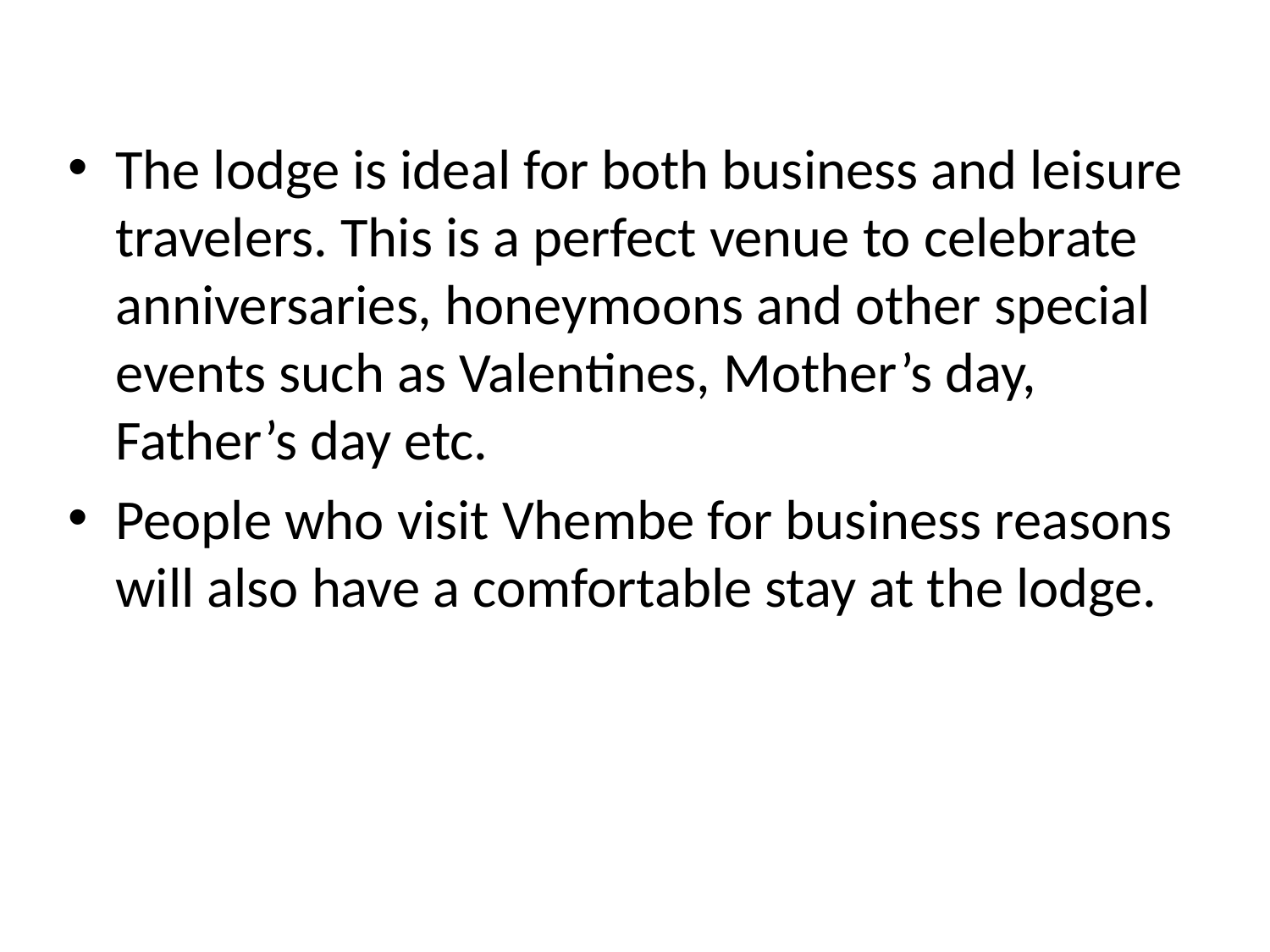

The lodge is ideal for both business and leisure travelers. This is a perfect venue to celebrate anniversaries, honeymoons and other special events such as Valentines, Mother’s day, Father’s day etc.
People who visit Vhembe for business reasons will also have a comfortable stay at the lodge.

#